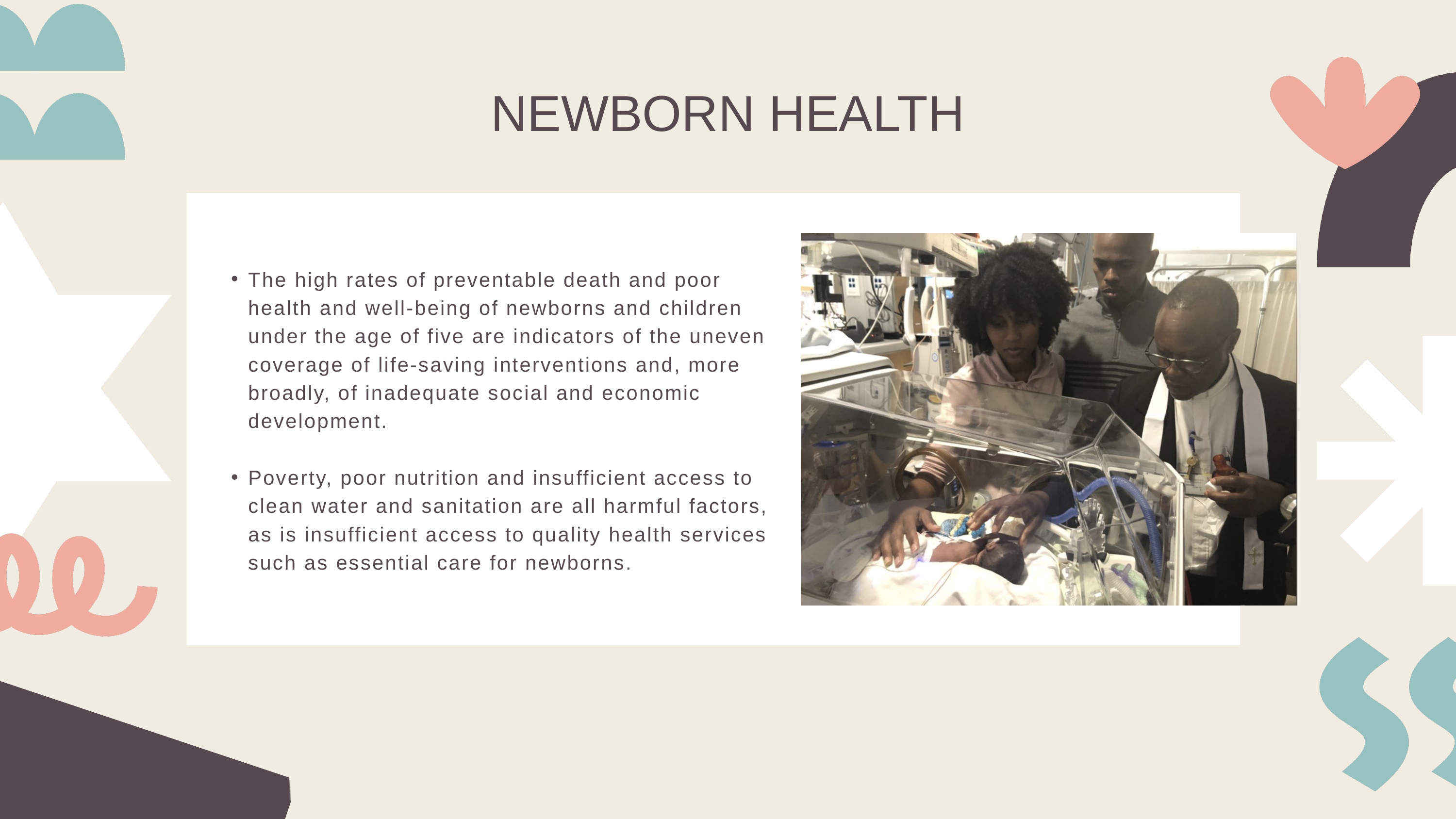

NEWBORN HEALTH

The high rates of preventable death and poor health and well-being of newborns and children under the age of five are indicators of the uneven coverage of life-saving interventions and, more broadly, of inadequate social and economic development.

Poverty, poor nutrition and insufficient access to clean water and sanitation are all harmful factors, as is insufficient access to quality health services such as essential care for newborns.